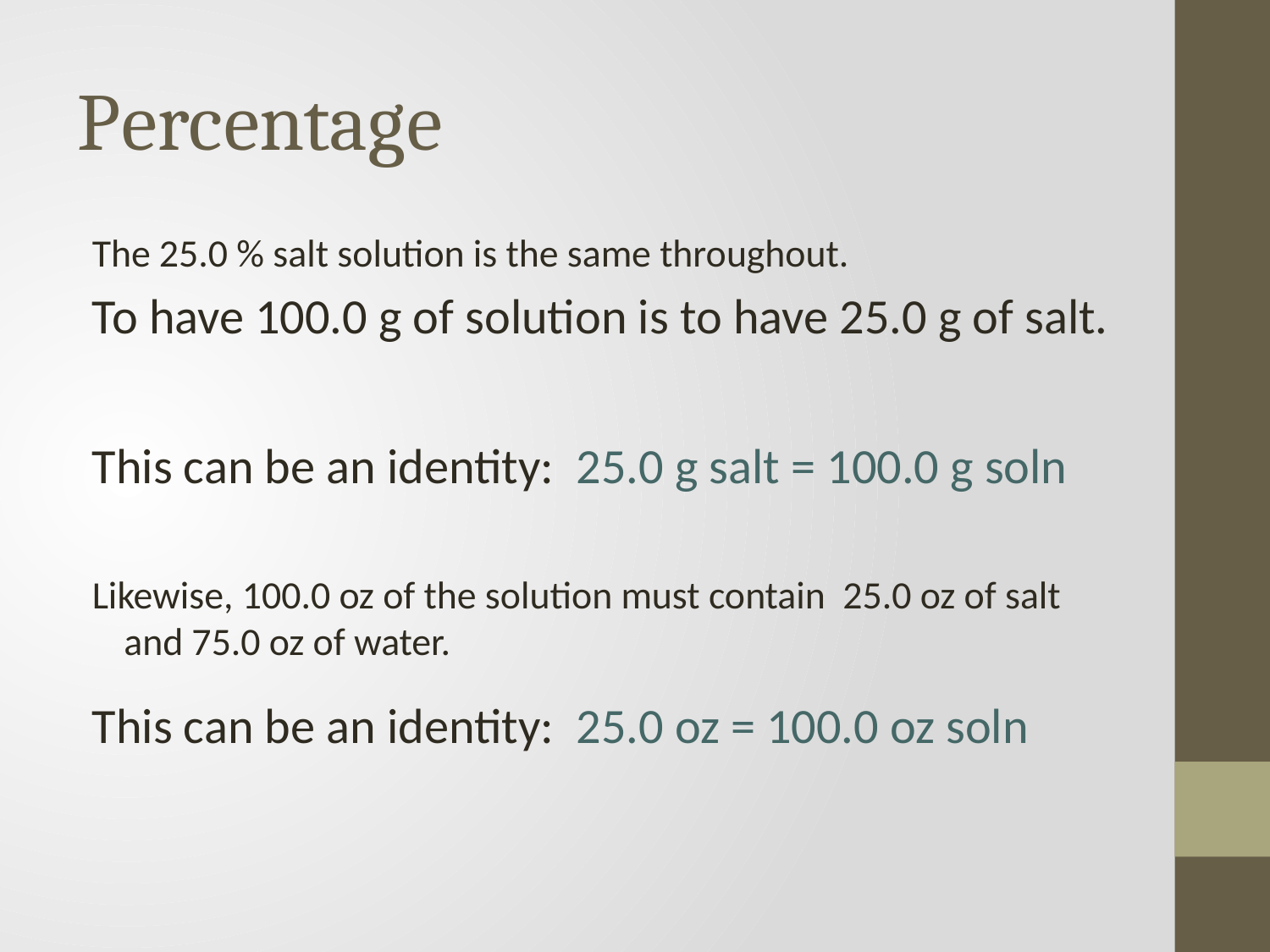

# Percentage
The 25.0 % salt solution is the same throughout.
To have 100.0 g of solution is to have 25.0 g of salt.
This can be an identity:  25.0 g salt = 100.0 g soln

Likewise, 100.0 oz of the solution must contain  25.0 oz of salt and 75.0 oz of water.
This can be an identity:  25.0 oz = 100.0 oz soln